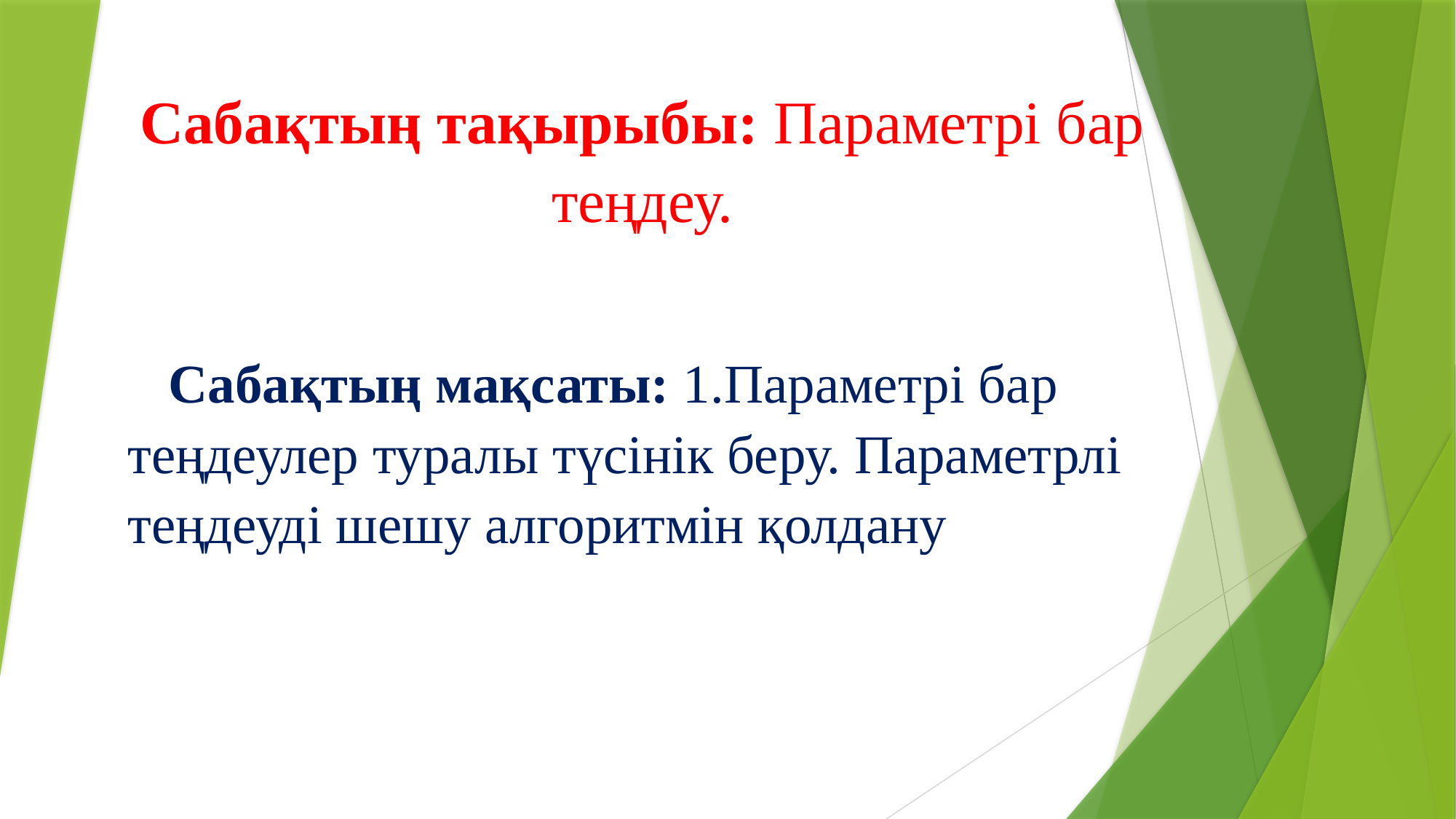

Сабақтың тақырыбы: Параметрі бар теңдеу.

   Сабақтың мақсаты: 1.Параметрі бар теңдеулер туралы түсінік беру. Параметрлі теңдеуді шешу алгоритмін қолдану